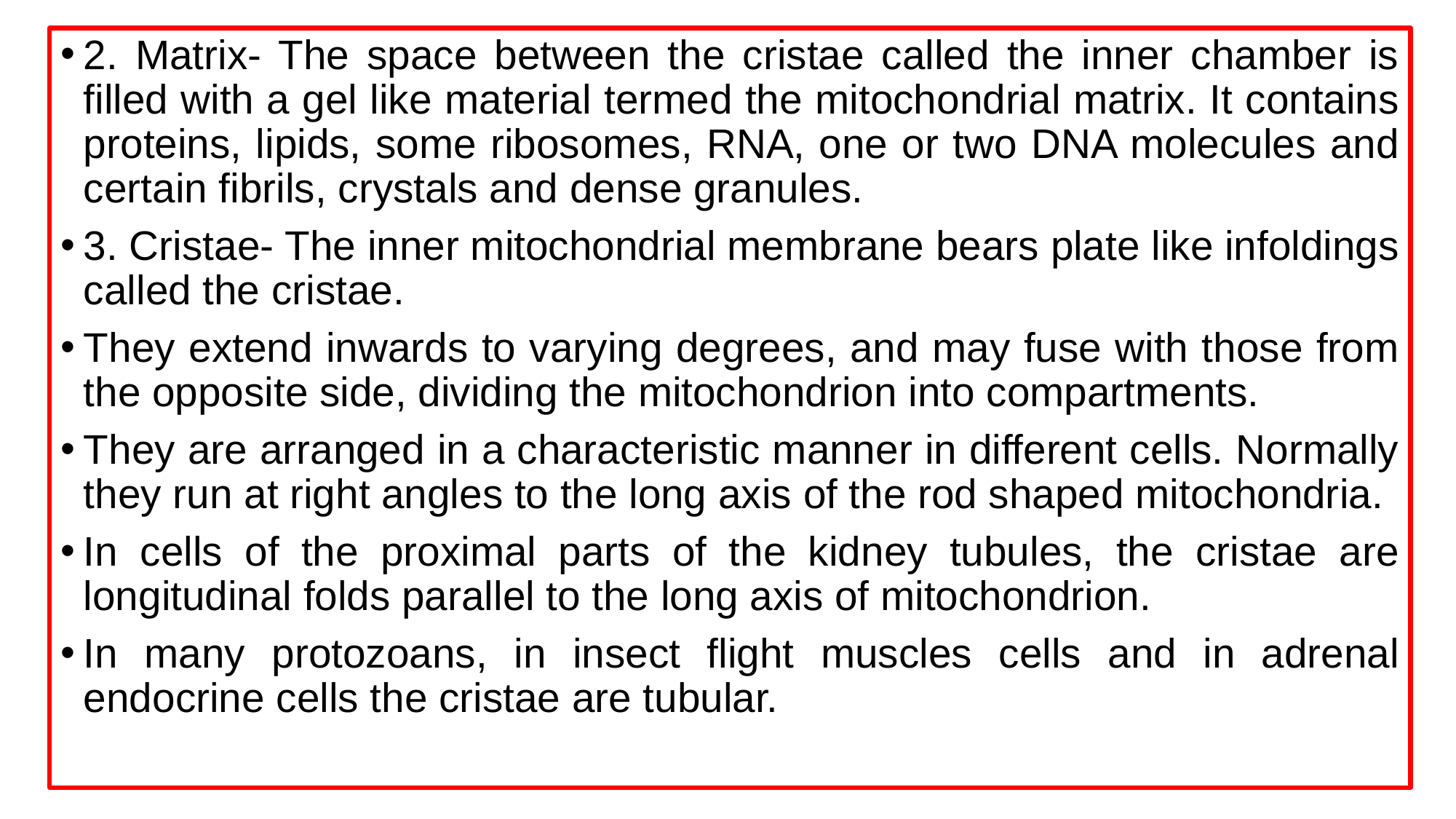

2. Matrix- The space between the cristae called the inner chamber is filled with a gel like material termed the mitochondrial matrix. It contains proteins, lipids, some ribosomes, RNA, one or two DNA molecules and certain fibrils, crystals and dense granules.
3. Cristae- The inner mitochondrial membrane bears plate like infoldings called the cristae.
They extend inwards to varying degrees, and may fuse with those from the opposite side, dividing the mitochondrion into compartments.
They are arranged in a characteristic manner in different cells. Normally they run at right angles to the long axis of the rod shaped mitochondria.
In cells of the proximal parts of the kidney tubules, the cristae are longitudinal folds parallel to the long axis of mitochondrion.
In many protozoans, in insect flight muscles cells and in adrenal endocrine cells the cristae are tubular.